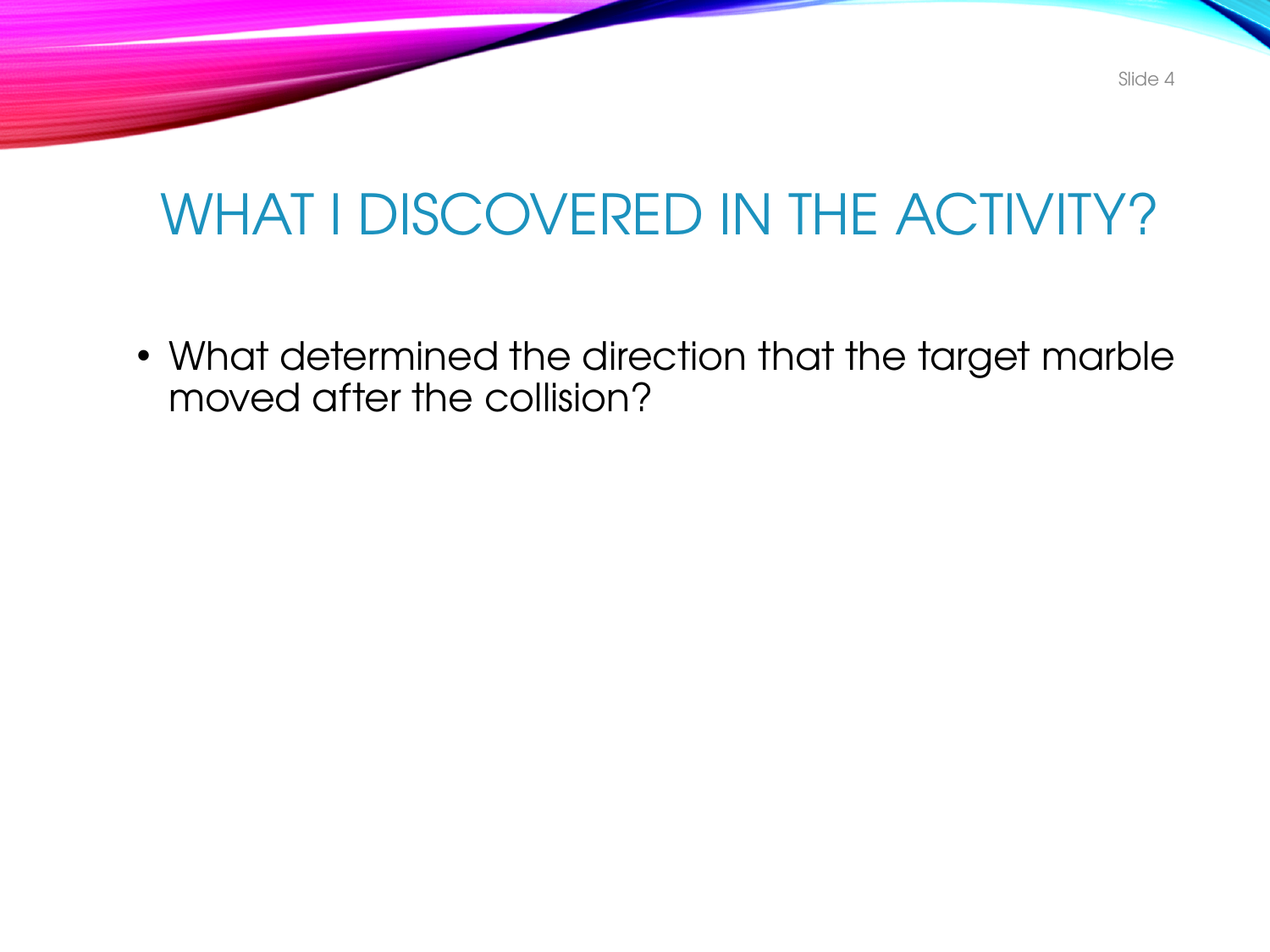

Slide 4
# What I discovered in the activity?
What determined the direction that the target marble moved after the collision?